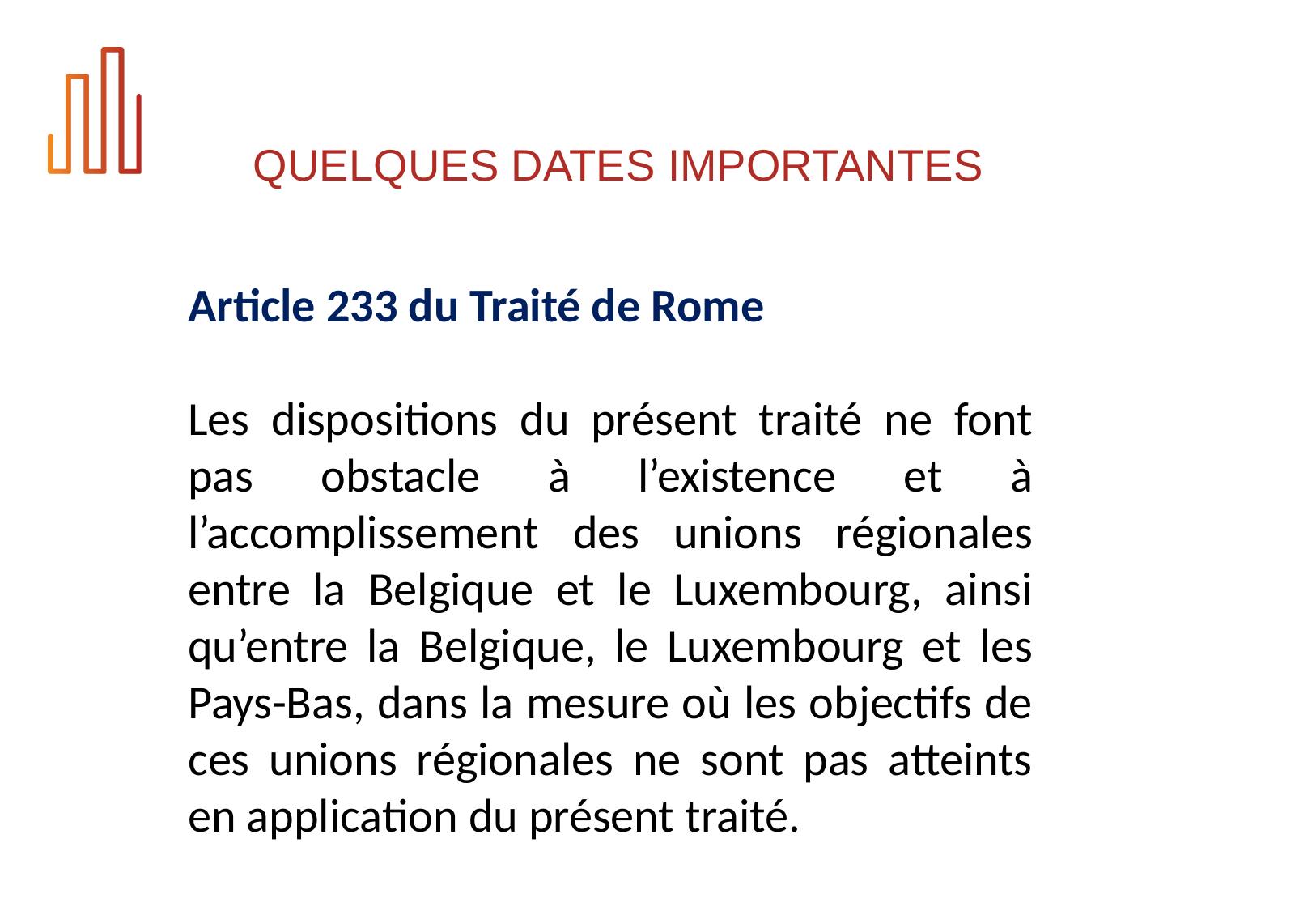

# QUELQUES DATES IMPORTANTES
Article 233 du Traité de Rome

Les dispositions du présent traité ne font pas obstacle à l’existence et à l’accomplissement des unions régionales entre la Belgique et le Luxembourg, ainsi qu’entre la Belgique, le Luxembourg et les Pays-Bas, dans la mesure où les objectifs de ces unions régionales ne sont pas atteints en application du présent traité.